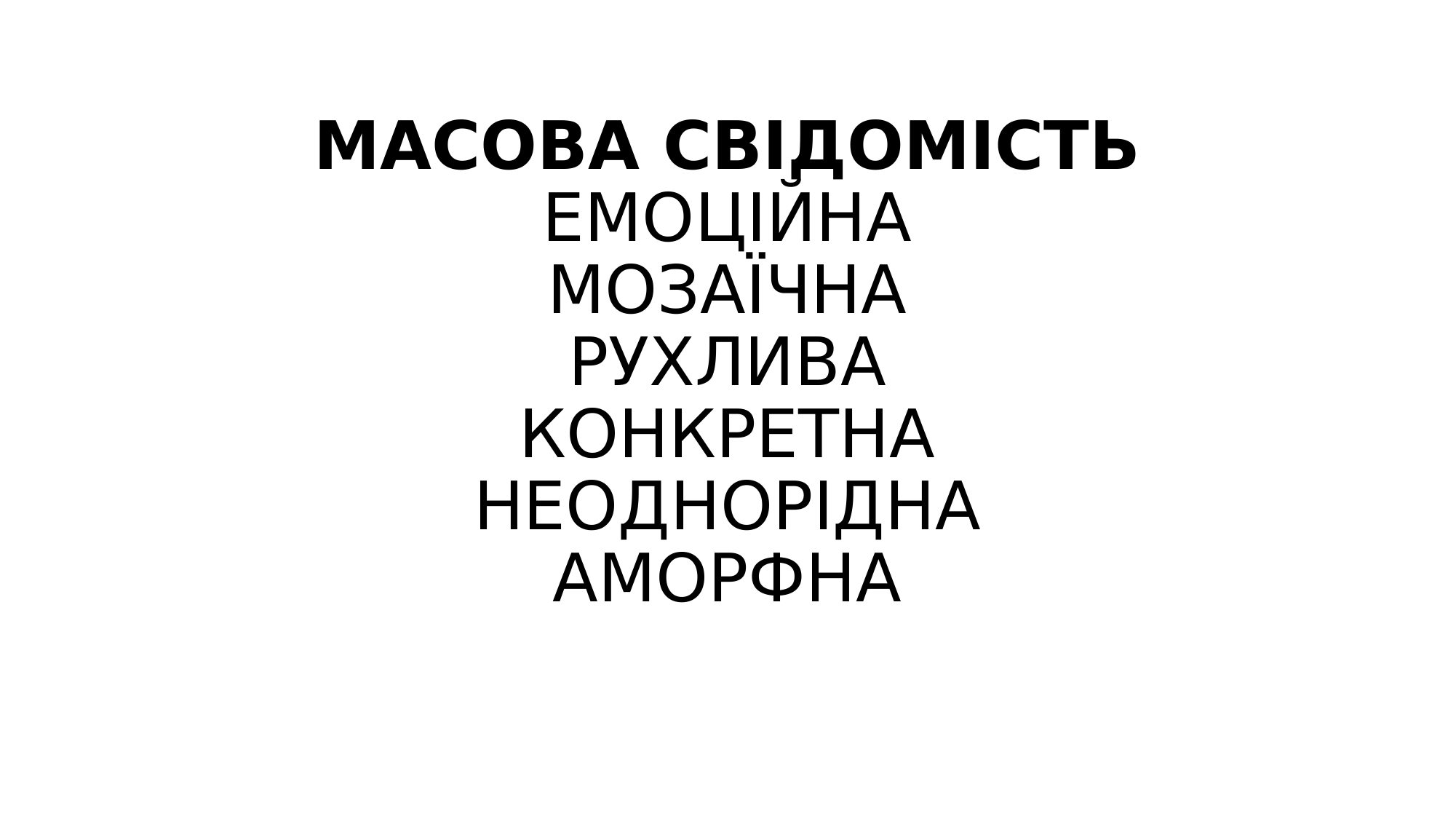

# МАСОВА СВІДОМІСТЬ ЕМОЦІЙНА МОЗАЇЧНА РУХЛИВА КОНКРЕТНА НЕОДНОРІДНА АМОРФНА